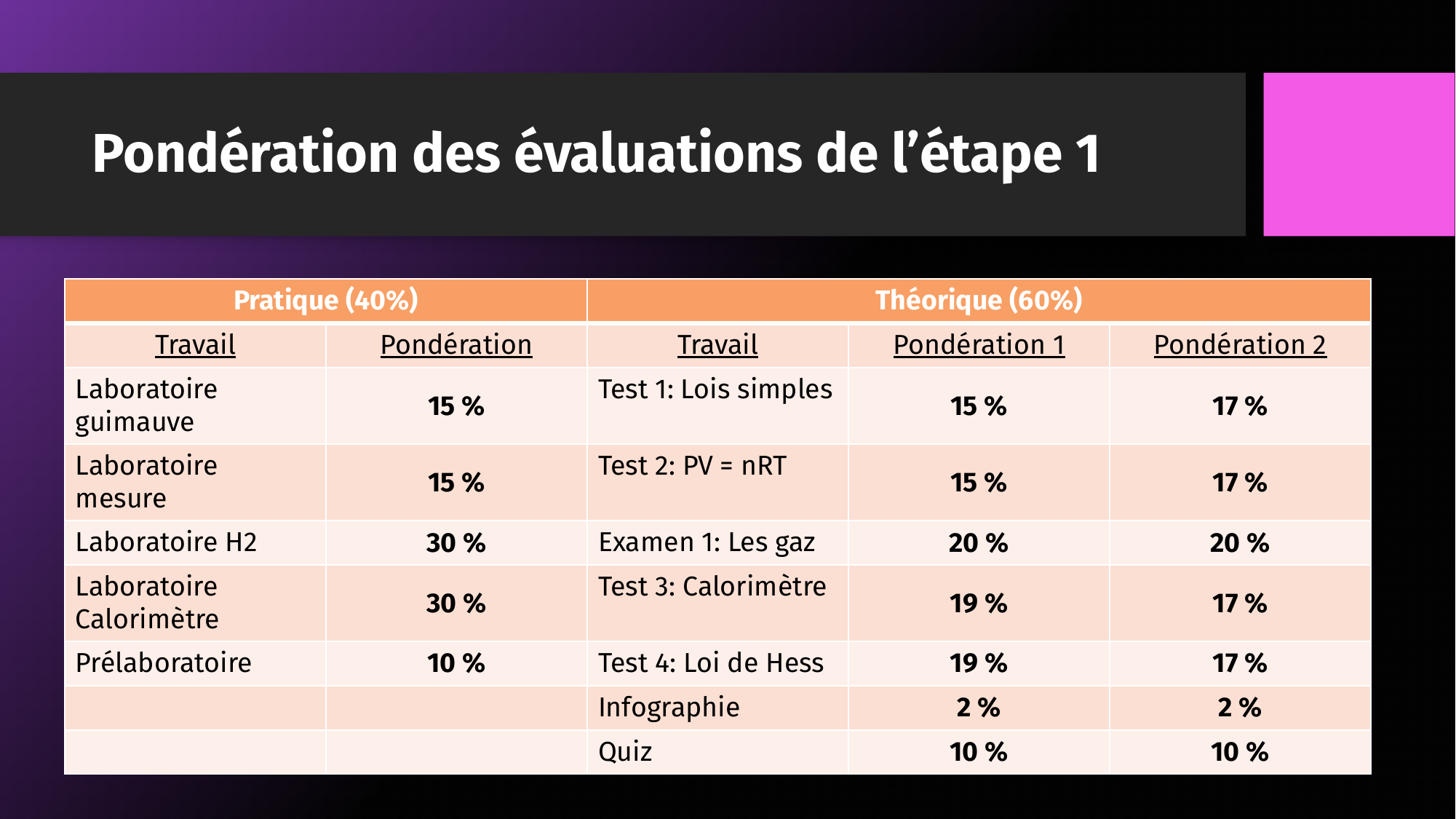

# Pondération des évaluations de l’étape 1
| Pratique (40%) |  | Théorique (60%) |  |  |
| --- | --- | --- | --- | --- |
| Travail | Pondération | Travail | Pondération 1 | Pondération 2 |
| Laboratoire guimauve | 15 % | Test 1: Lois simples | 15 % | 17 % |
| Laboratoire mesure | 15 % | Test 2: PV = nRT | 15 % | 17 % |
| Laboratoire H2 | 30 % | Examen 1: Les gaz | 20 % | 20 % |
| Laboratoire Calorimètre | 30 % | Test 3: Calorimètre | 19 % | 17 % |
| Prélaboratoire | 10 % | Test 4: Loi de Hess | 19 % | 17 % |
|  |  | Infographie | 2 % | 2 % |
|  |  | Quiz | 10 % | 10 % |